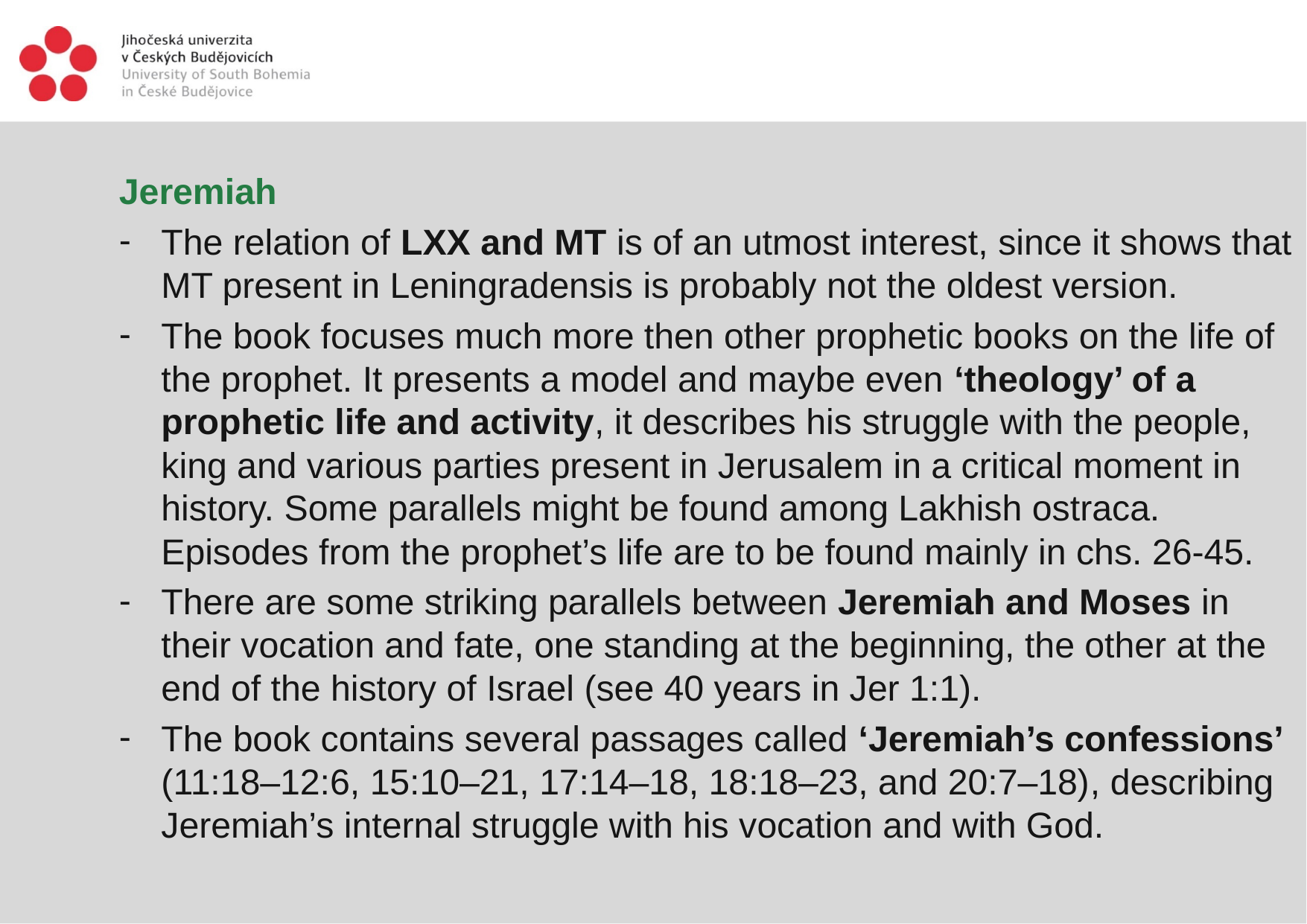

Jeremiah
The relation of LXX and MT is of an utmost interest, since it shows that MT present in Leningradensis is probably not the oldest version.
The book focuses much more then other prophetic books on the life of the prophet. It presents a model and maybe even ‘theology’ of a prophetic life and activity, it describes his struggle with the people, king and various parties present in Jerusalem in a critical moment in history. Some parallels might be found among Lakhish ostraca. Episodes from the prophet’s life are to be found mainly in chs. 26-45.
There are some striking parallels between Jeremiah and Moses in their vocation and fate, one standing at the beginning, the other at the end of the history of Israel (see 40 years in Jer 1:1).
The book contains several passages called ‘Jeremiah’s confessions’ (11:18–12:6, 15:10–21, 17:14–18, 18:18–23, and 20:7–18), describing Jeremiah’s internal struggle with his vocation and with God.